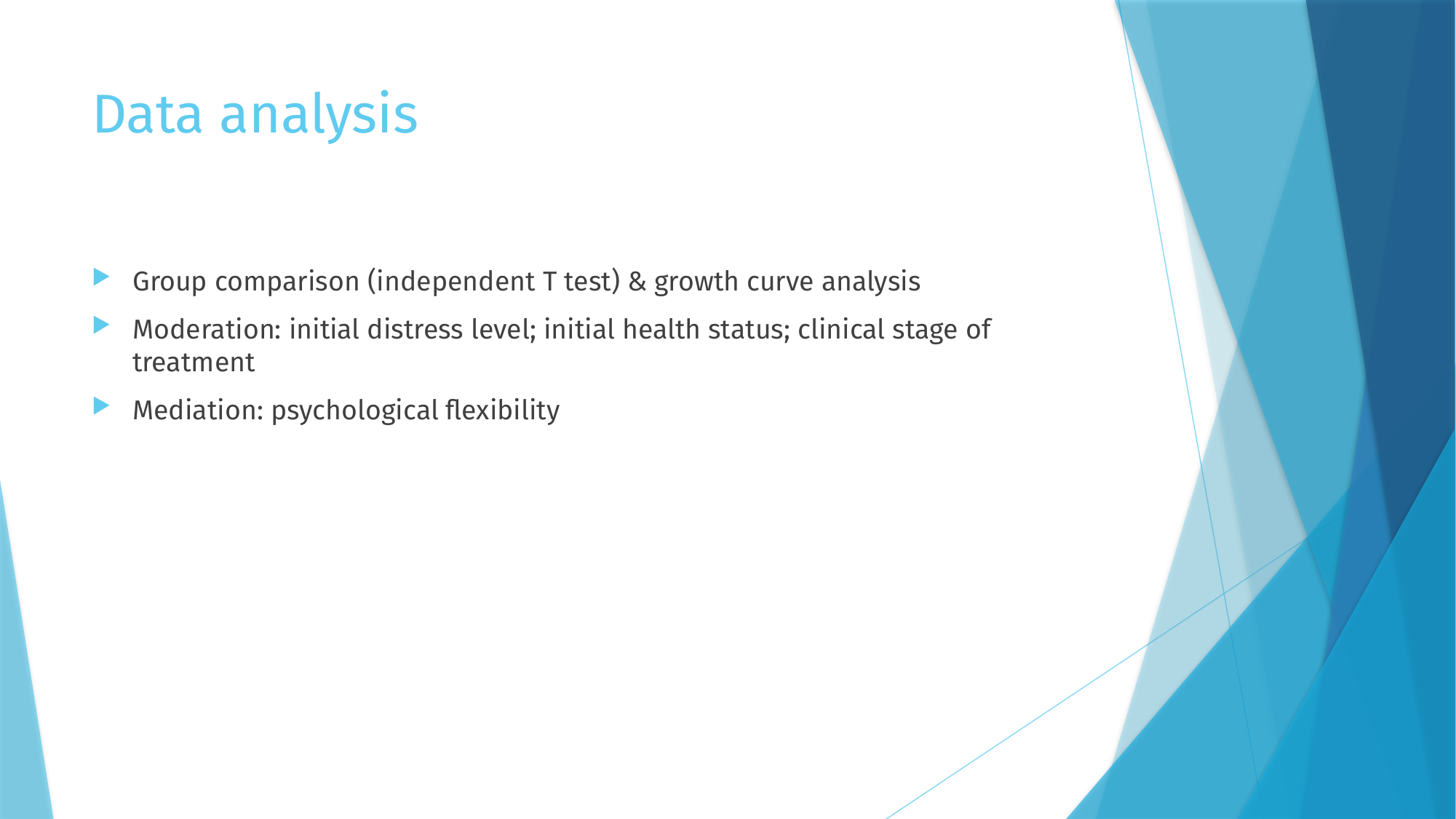

# Data analysis
Group comparison (independent T test) & growth curve analysis
Moderation: initial distress level; initial health status; clinical stage of treatment
Mediation: psychological flexibility